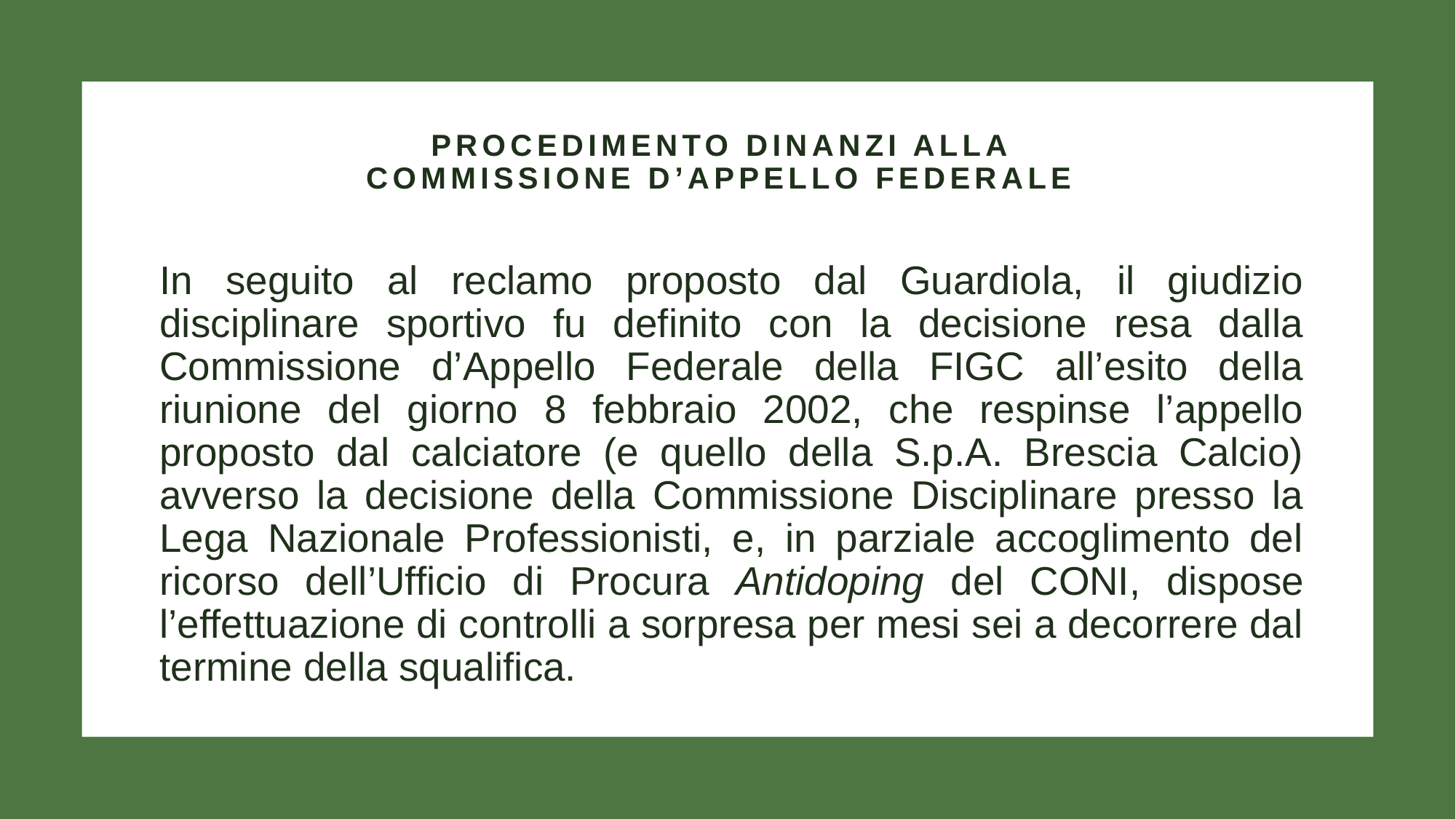

# PROCEDIMENTO DINANZI ALLA COMMISSIONE d’appello federale
In seguito al reclamo proposto dal Guardiola, il giudizio disciplinare sportivo fu definito con la decisione resa dalla Commissione d’Appello Federale della FIGC all’esito della riunione del giorno 8 febbraio 2002, che respinse l’appello proposto dal calciatore (e quello della S.p.A. Brescia Calcio) avverso la decisione della Commissione Disciplinare presso la Lega Nazionale Professionisti, e, in parziale accoglimento del ricorso dell’Ufficio di Procura Antidoping del CONI, dispose l’effettuazione di controlli a sorpresa per mesi sei a decorrere dal termine della squalifica.